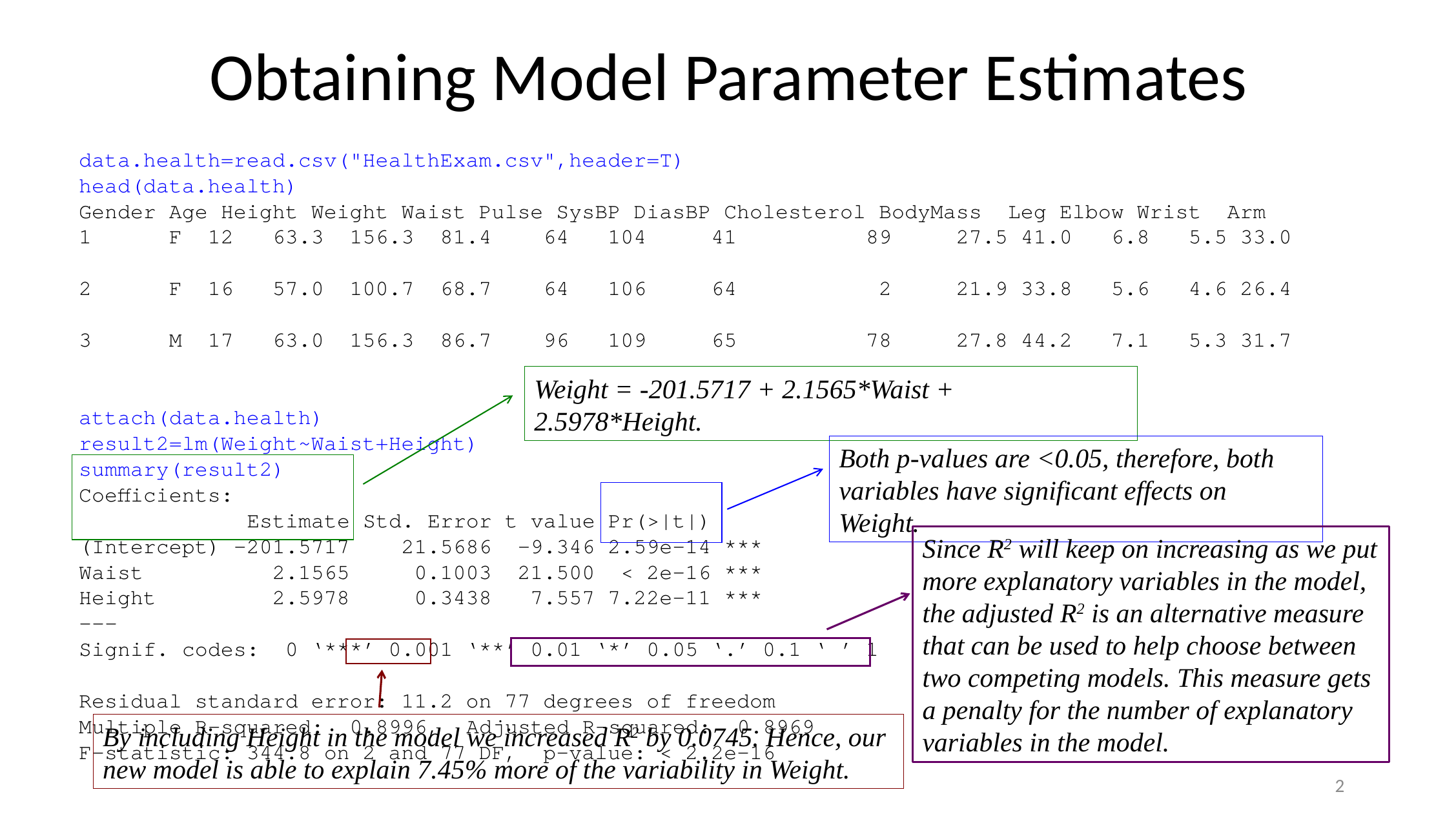

# Obtaining Model Parameter Estimates
data.health=read.csv("HealthExam.csv",header=T)
head(data.health)
Gender Age Height Weight Waist Pulse SysBP DiasBP Cholesterol BodyMass  Leg Elbow Wrist  Arm
1      F  12   63.3  156.3  81.4    64   104     41          89     27.5 41.0   6.8   5.5 33.0
2      F  16   57.0  100.7  68.7    64   106     64           2     21.9 33.8   5.6   4.6 26.4
3      M  17   63.0  156.3  86.7    96   109     65          78     27.8 44.2   7.1   5.3 31.7

attach(data.health)
result2=lm(Weight~Waist+Height)
summary(result2)
Coefficients:
             Estimate Std. Error t value Pr(>|t|)
(Intercept) -201.5717    21.5686  -9.346 2.59e-14 ***
Waist          2.1565     0.1003  21.500  < 2e-16 ***
Height         2.5978     0.3438   7.557 7.22e-11 ***
---
Signif. codes:  0 ‘***’ 0.001 ‘**’ 0.01 ‘*’ 0.05 ‘.’ 0.1 ‘ ’ 1

Residual standard error: 11.2 on 77 degrees of freedom
Multiple R-squared:  0.8996,	Adjusted R-squared:  0.8969
F-statistic: 344.8 on 2 and 77 DF,  p-value: < 2.2e-16

Weight = -201.5717 + 2.1565*Waist + 2.5978*Height.
Both p-values are <0.05, therefore, both variables have significant effects on Weight.

Since R2 will keep on increasing as we put more explanatory variables in the model, the adjusted R2 is an alternative measure that can be used to help choose between two competing models. This measure gets a penalty for the number of explanatory variables in the model.

By including Height in the model we increased R2 by 0.0745. Hence, our new model is able to explain 7.45% more of the variability in Weight.
2